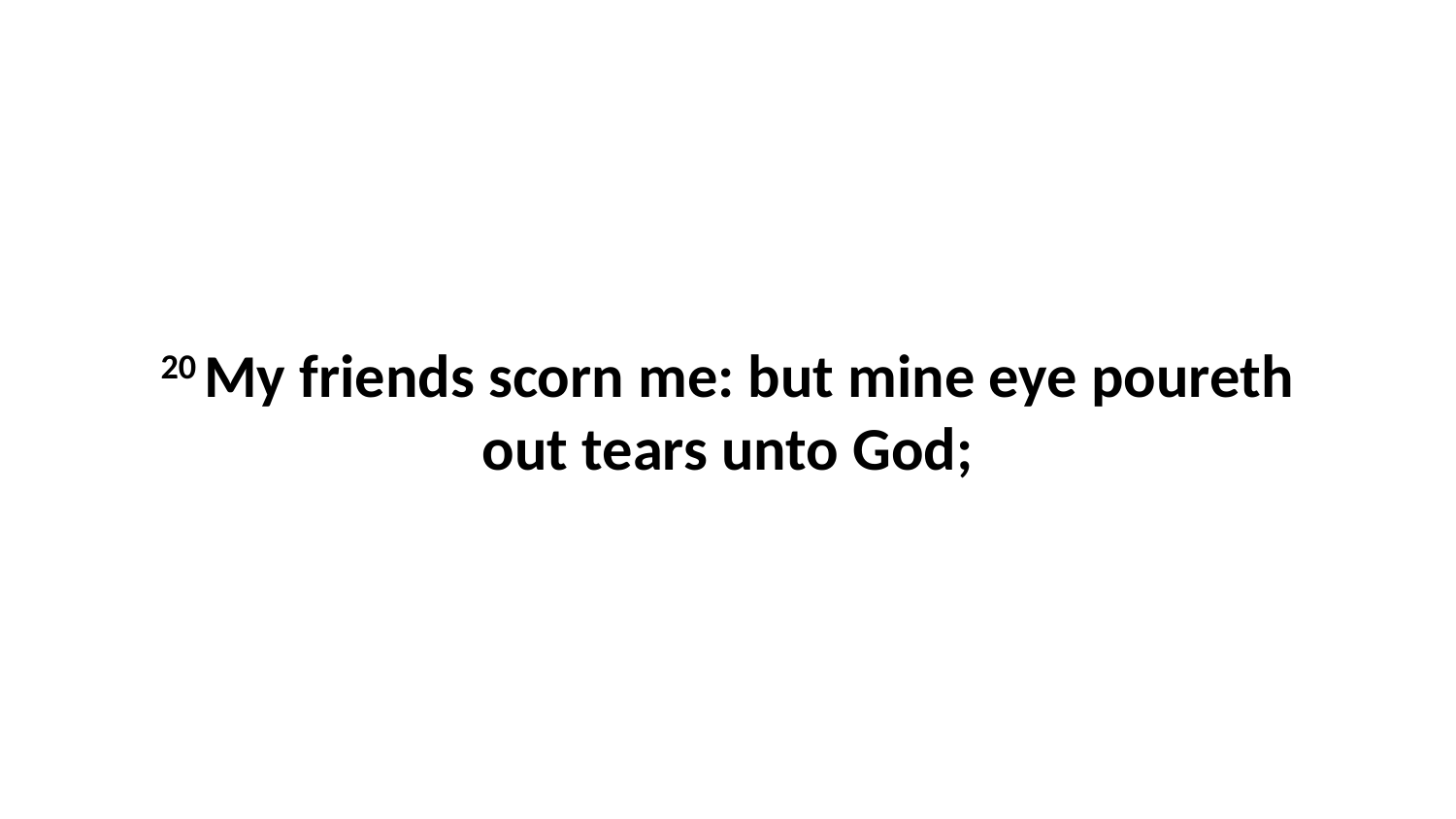

20 My friends scorn me: but mine eye poureth out tears unto God;